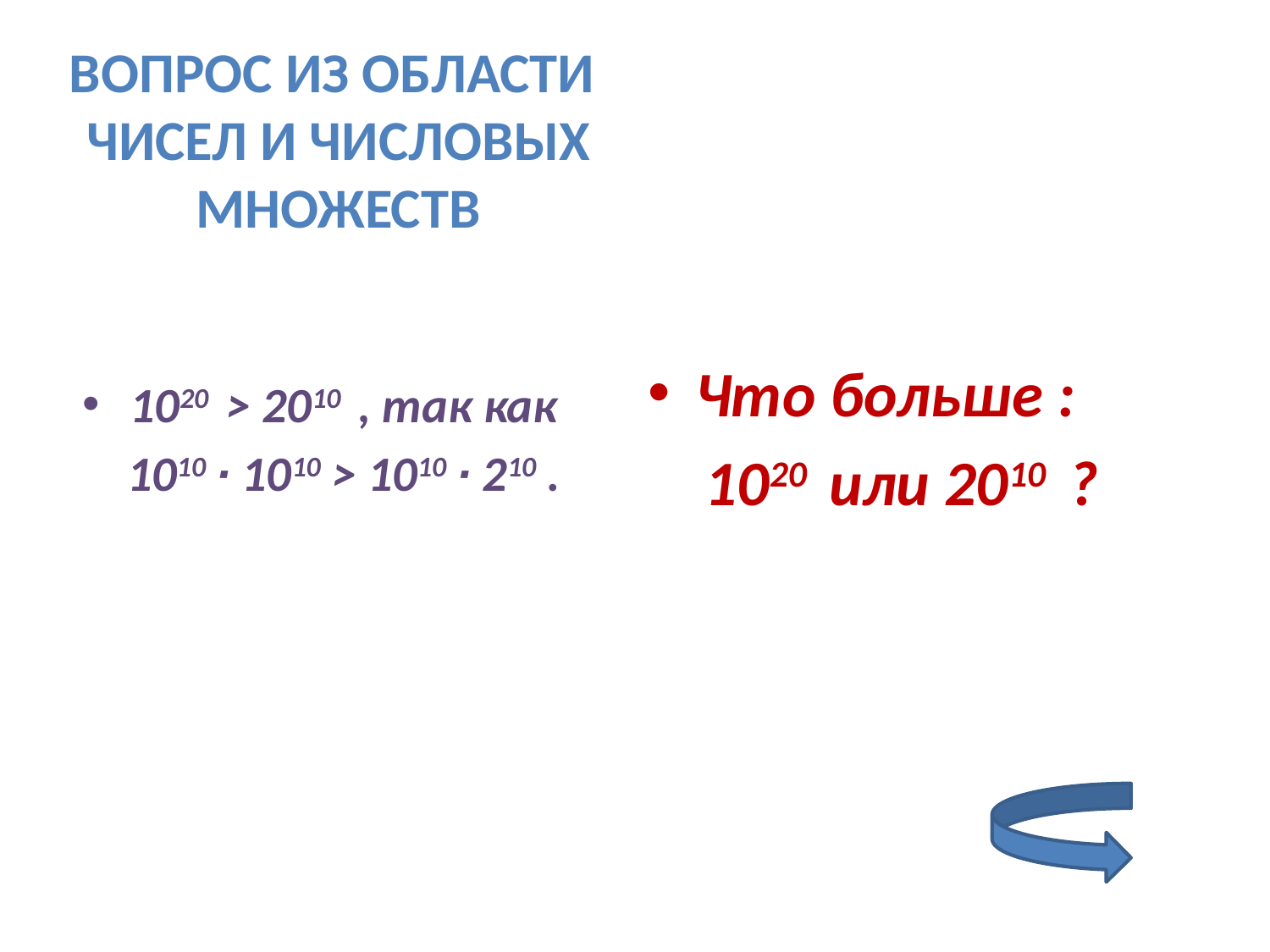

Вопрос из области
 чисел и числовых
 множеств
Что больше :
    1020  или 2010  ?
1020  > 2010  , так как
    1010 ∙ 1010 > 1010 ∙ 210 .